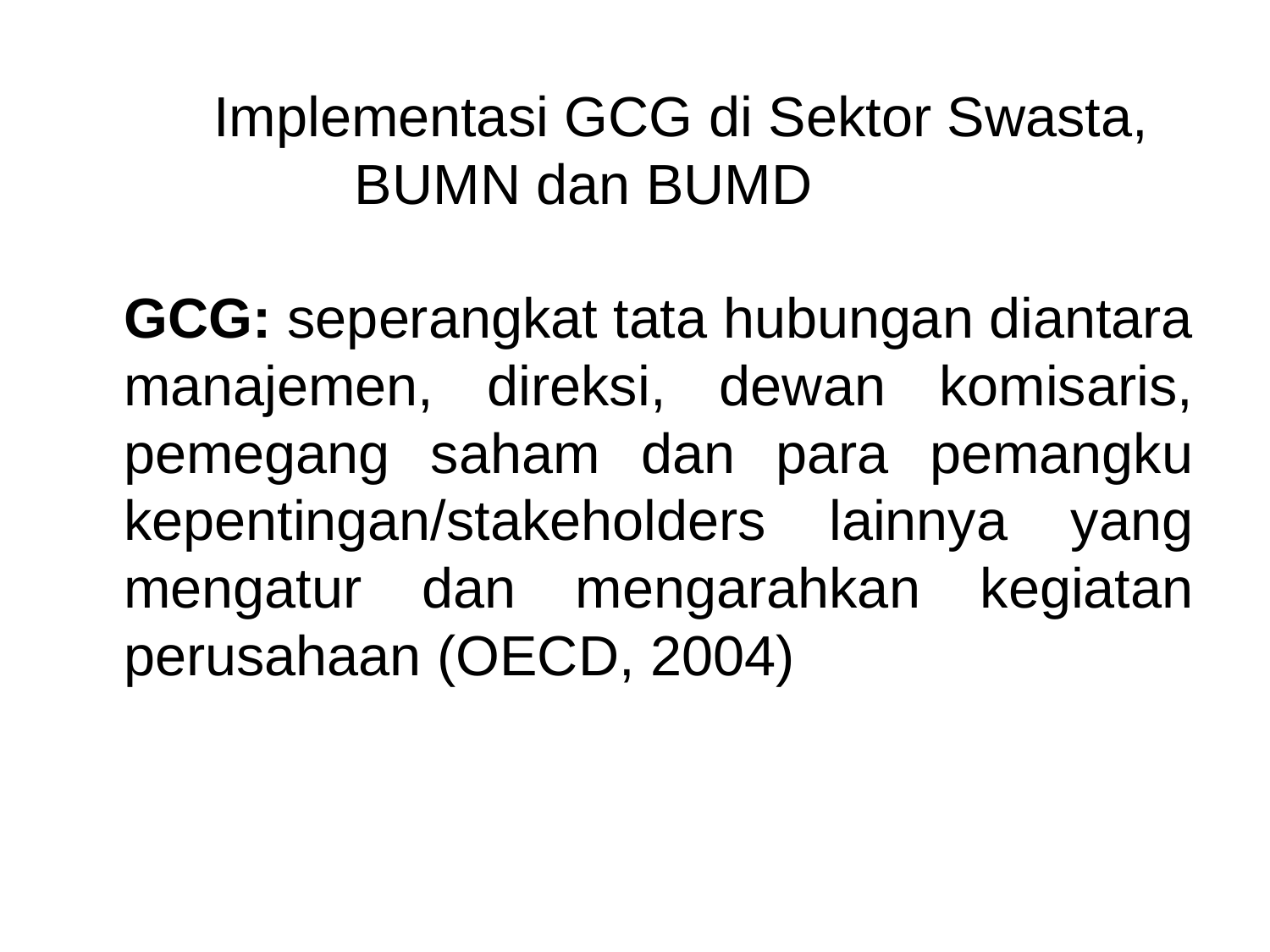

Implementasi GCG di Sektor Swasta,
         BUMN dan BUMD
	GCG: seperangkat tata hubungan diantara manajemen, direksi, dewan komisaris, pemegang saham dan para pemangku kepentingan/stakeholders lainnya yang mengatur dan mengarahkan kegiatan perusahaan (OECD, 2004)